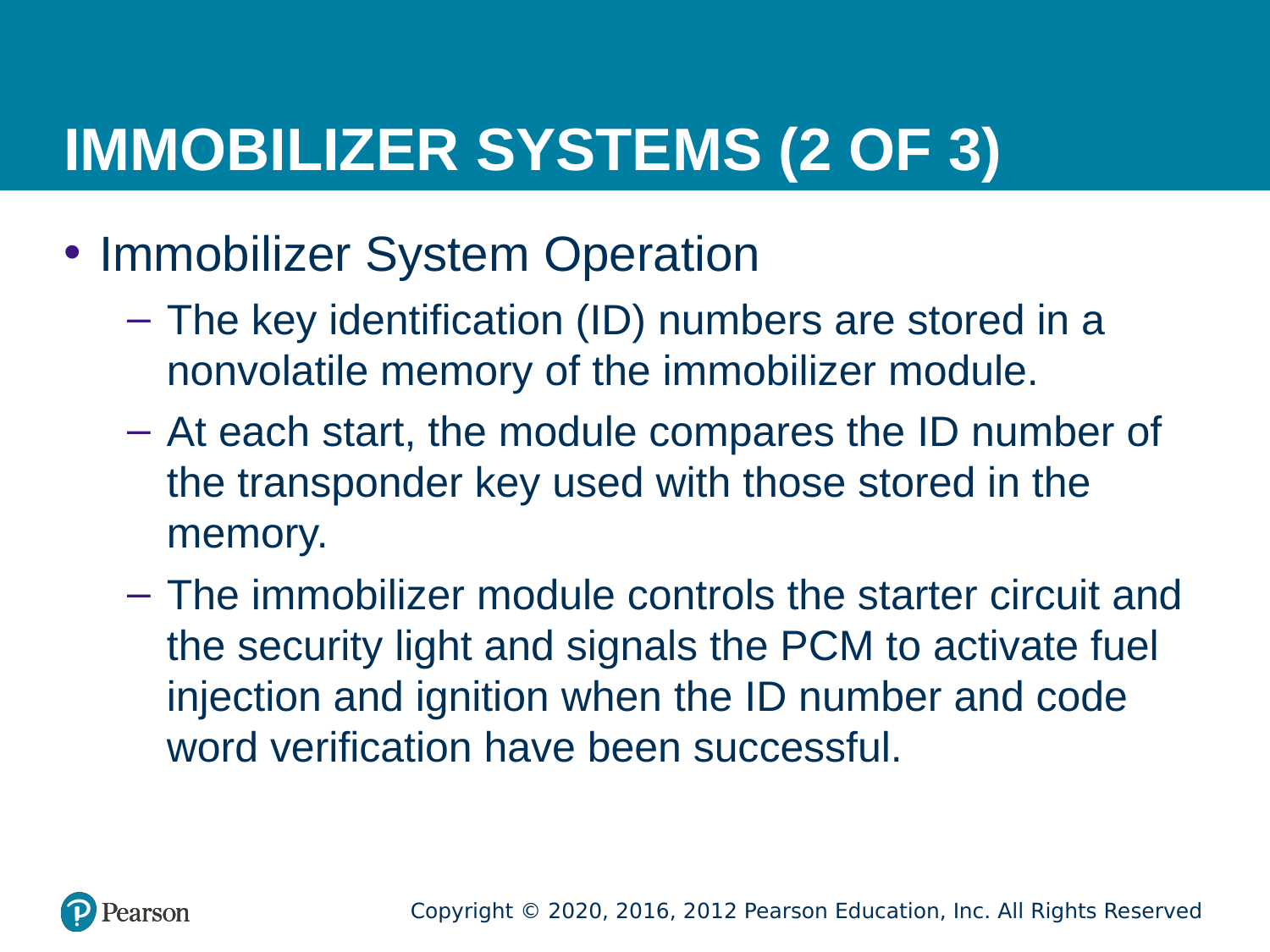

# IMMOBILIZER SYSTEMS (2 OF 3)
Immobilizer System Operation
The key identification (ID) numbers are stored in a nonvolatile memory of the immobilizer module.
At each start, the module compares the ID number of the transponder key used with those stored in the memory.
The immobilizer module controls the starter circuit and the security light and signals the PCM to activate fuel injection and ignition when the ID number and code word verification have been successful.